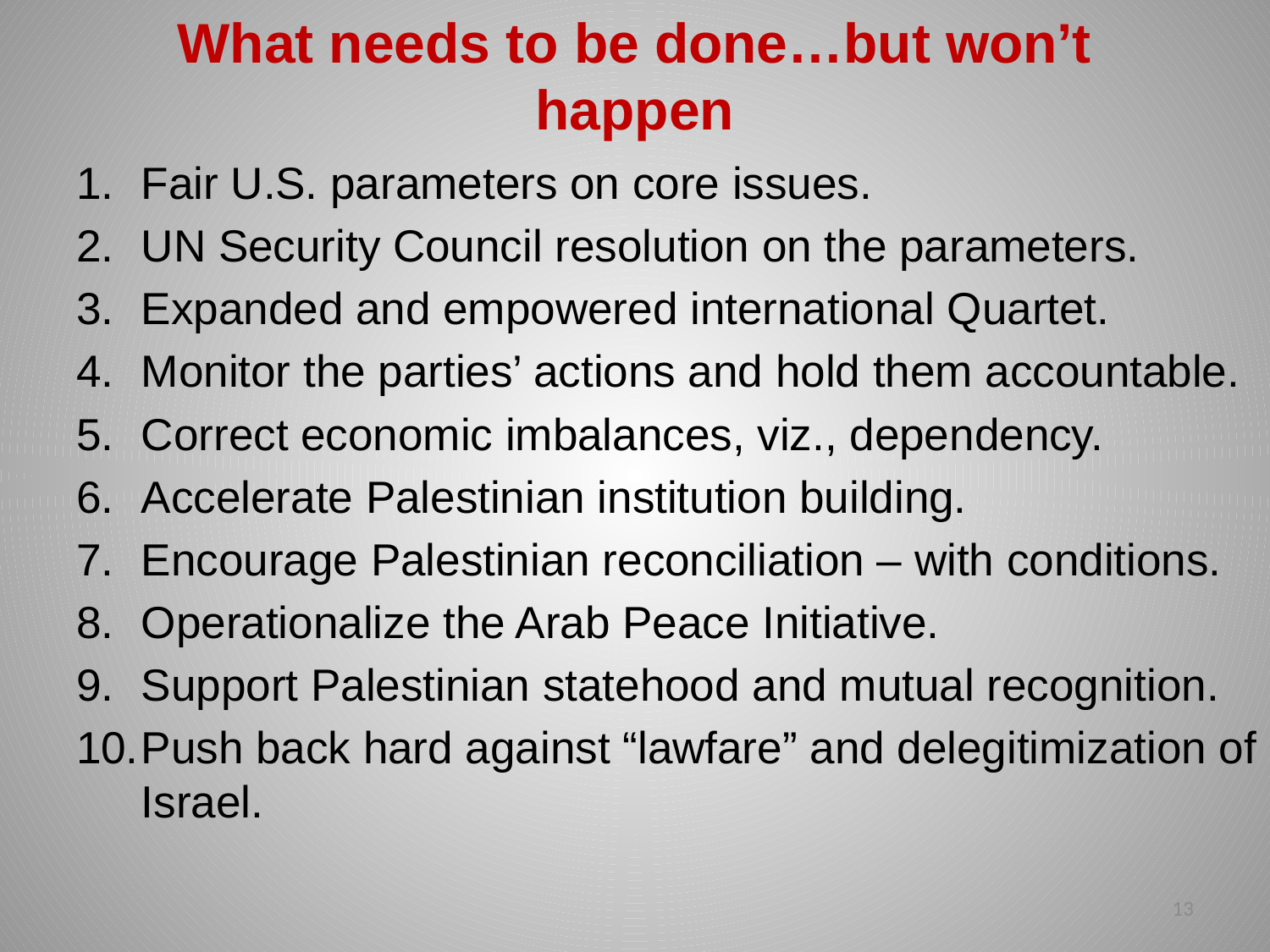

# What needs to be done…but won’t happen
Fair U.S. parameters on core issues.
UN Security Council resolution on the parameters.
Expanded and empowered international Quartet.
Monitor the parties’ actions and hold them accountable.
Correct economic imbalances, viz., dependency.
Accelerate Palestinian institution building.
Encourage Palestinian reconciliation – with conditions.
Operationalize the Arab Peace Initiative.
Support Palestinian statehood and mutual recognition.
Push back hard against “lawfare” and delegitimization of Israel.

13